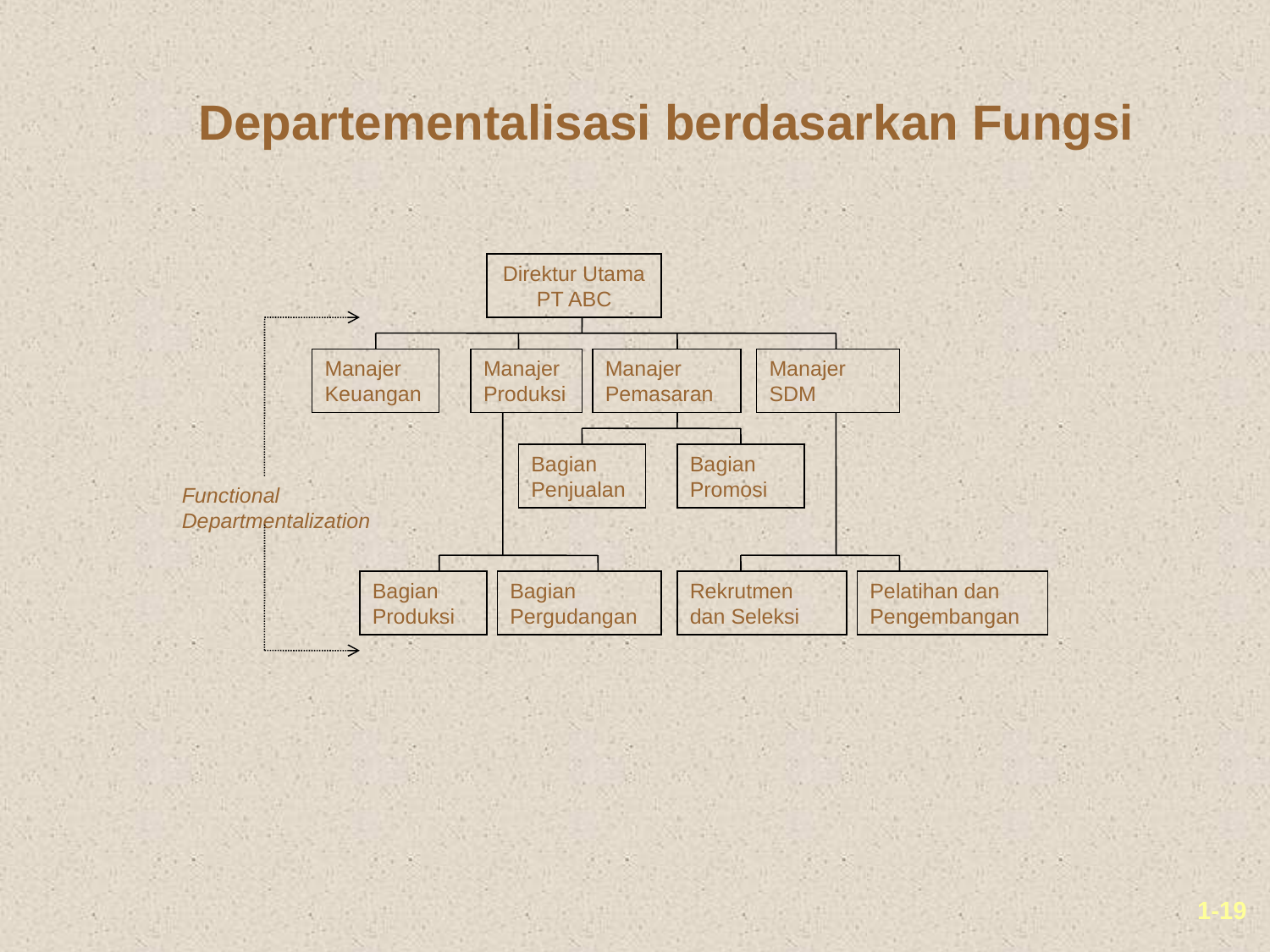

Departementalisasi berdasarkan Fungsi
Direktur Utama
PT ABC

Manajer Keuangan
Manajer Produksi
Manajer Pemasaran
Manajer SDM

Bagian Penjualan
Bagian Promosi
Functional
Departmentalization

Bagian Produksi
Bagian Pergudangan
Rekrutmen dan Seleksi
Pelatihan dan Pengembangan